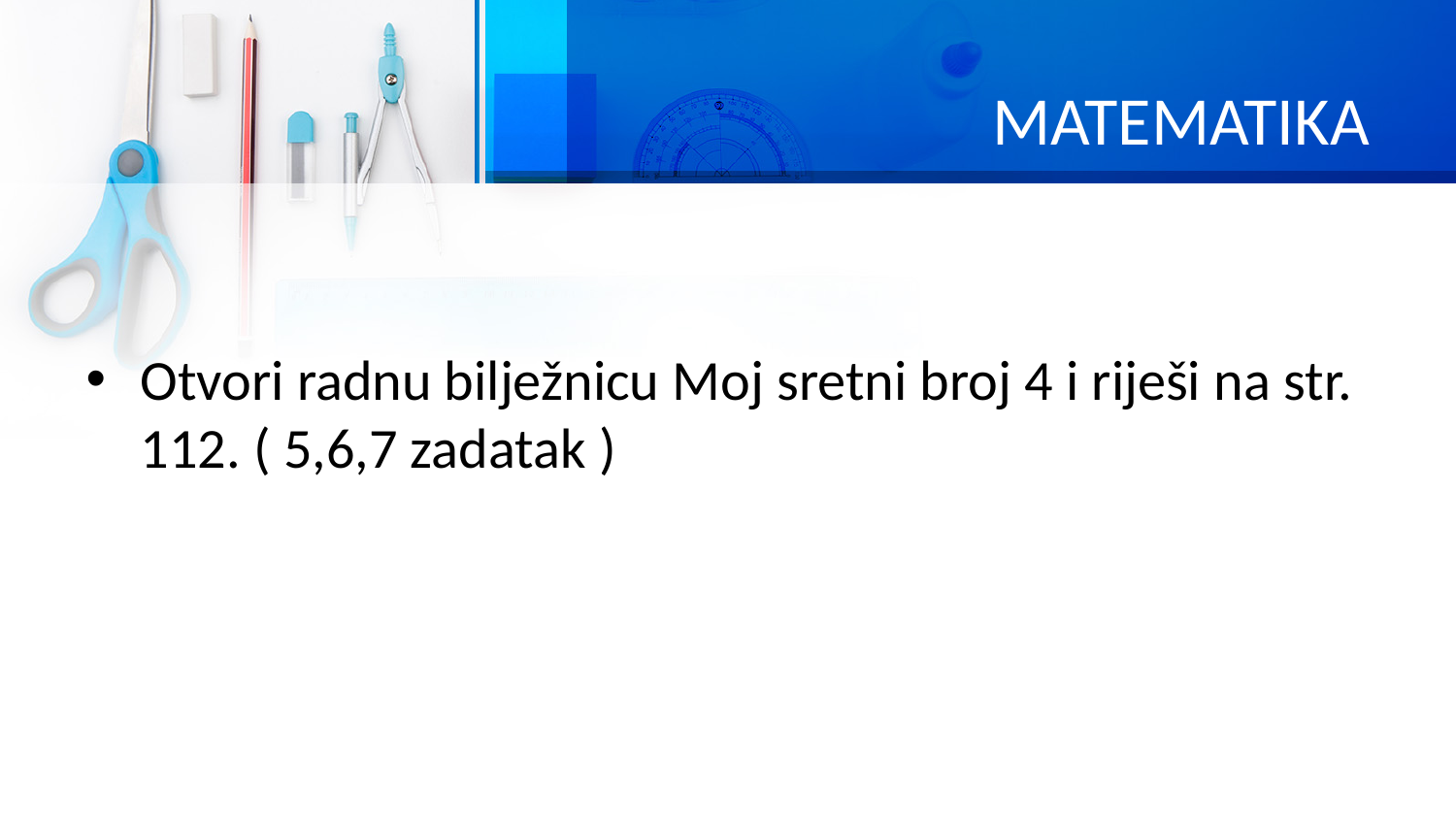

# MATEMATIKA
Otvori radnu bilježnicu Moj sretni broj 4 i riješi na str. 112. ( 5,6,7 zadatak )